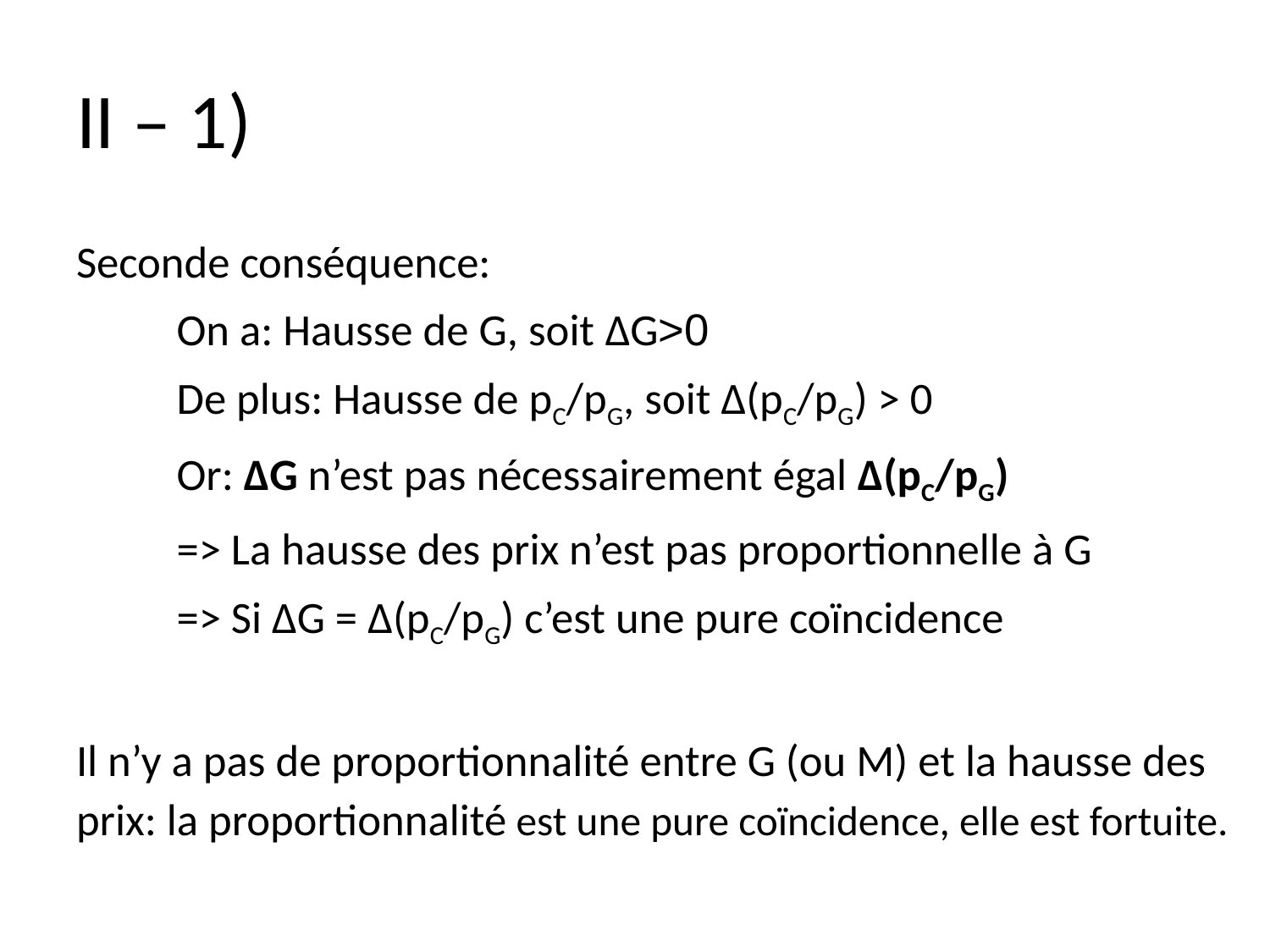

# II – 1)
Seconde conséquence:
	On a: Hausse de G, soit ΔG>0
	De plus: Hausse de pC/pG, soit Δ(pC/pG) > 0
	Or: ΔG n’est pas nécessairement égal Δ(pC/pG)
	=> La hausse des prix n’est pas proportionnelle à G
	=> Si ΔG = Δ(pC/pG) c’est une pure coïncidence

Il n’y a pas de proportionnalité entre G (ou M) et la hausse des prix: la proportionnalité est une pure coïncidence, elle est fortuite.